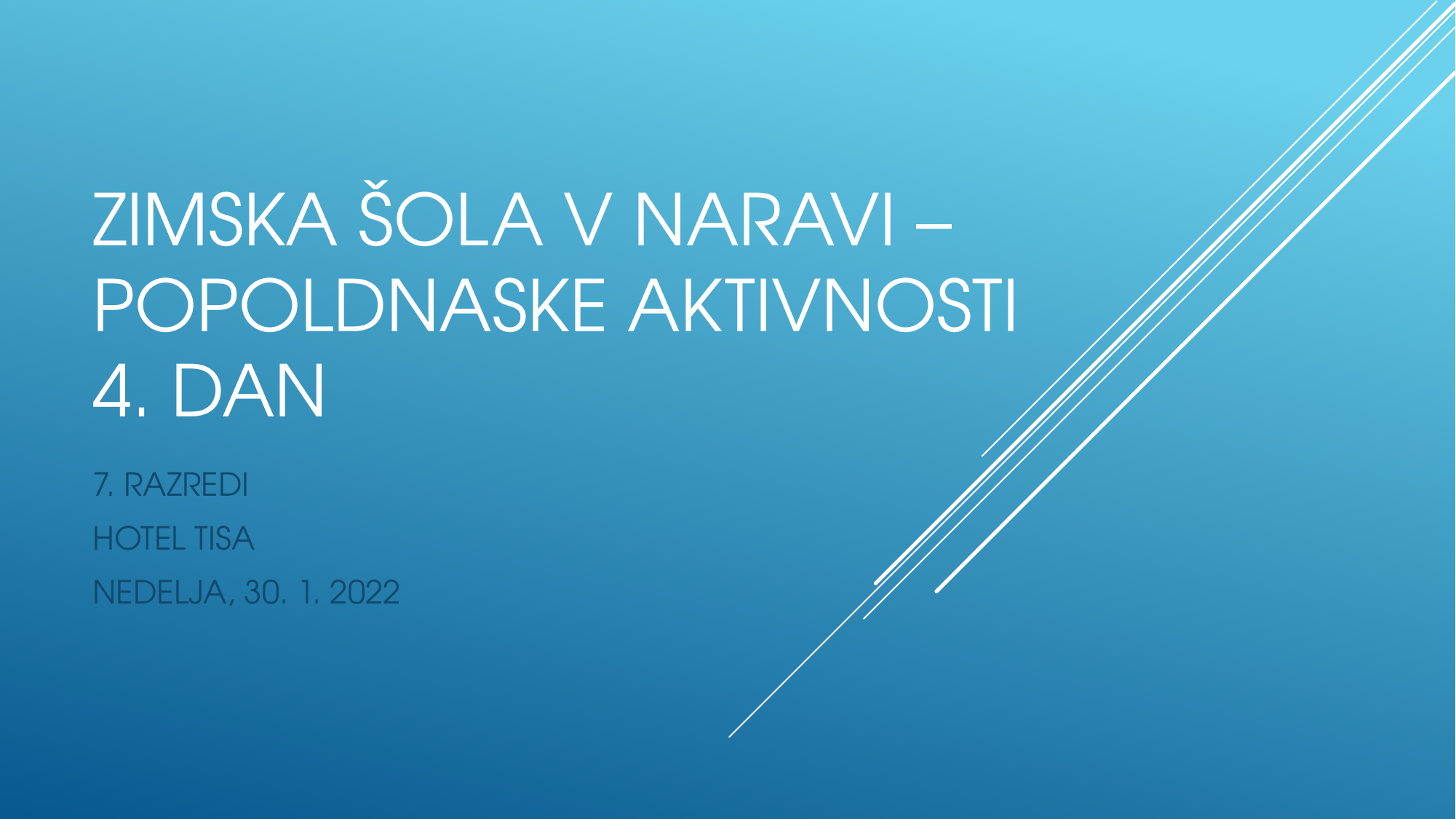

# ZIMSKA ŠOLA V NARAVI – POPOLDNASKE AKTIVNOSTI 4. DAN
7. RAZREDI
HOTEL TISA
NEDELJA, 30. 1. 2022